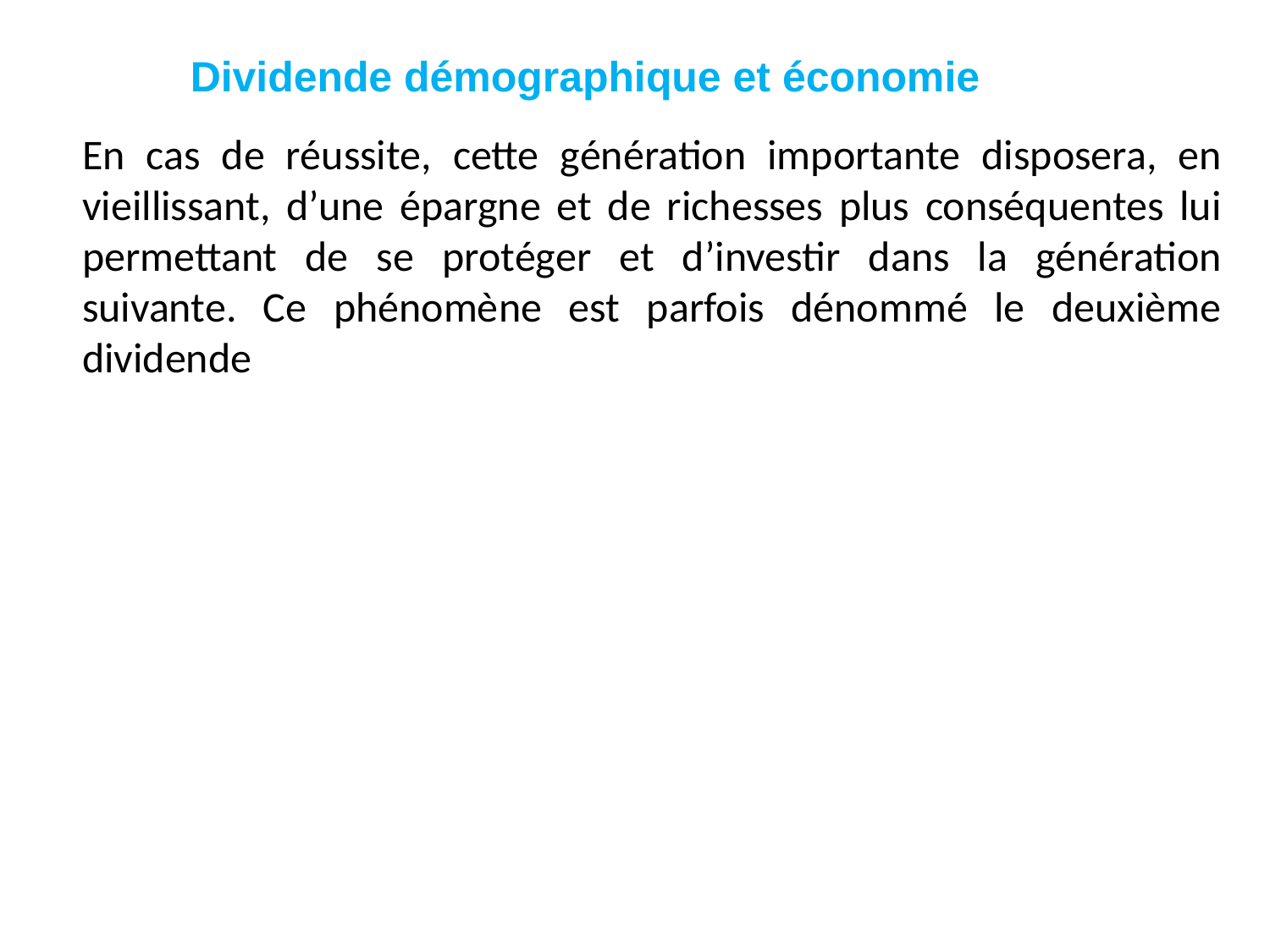

# Dividende démographique et économie
En cas de réussite, cette génération importante disposera, en vieillissant, d’une épargne et de richesses plus conséquentes lui permettant de se protéger et d’investir dans la génération suivante. Ce phénomène est parfois dénommé le deuxième dividende